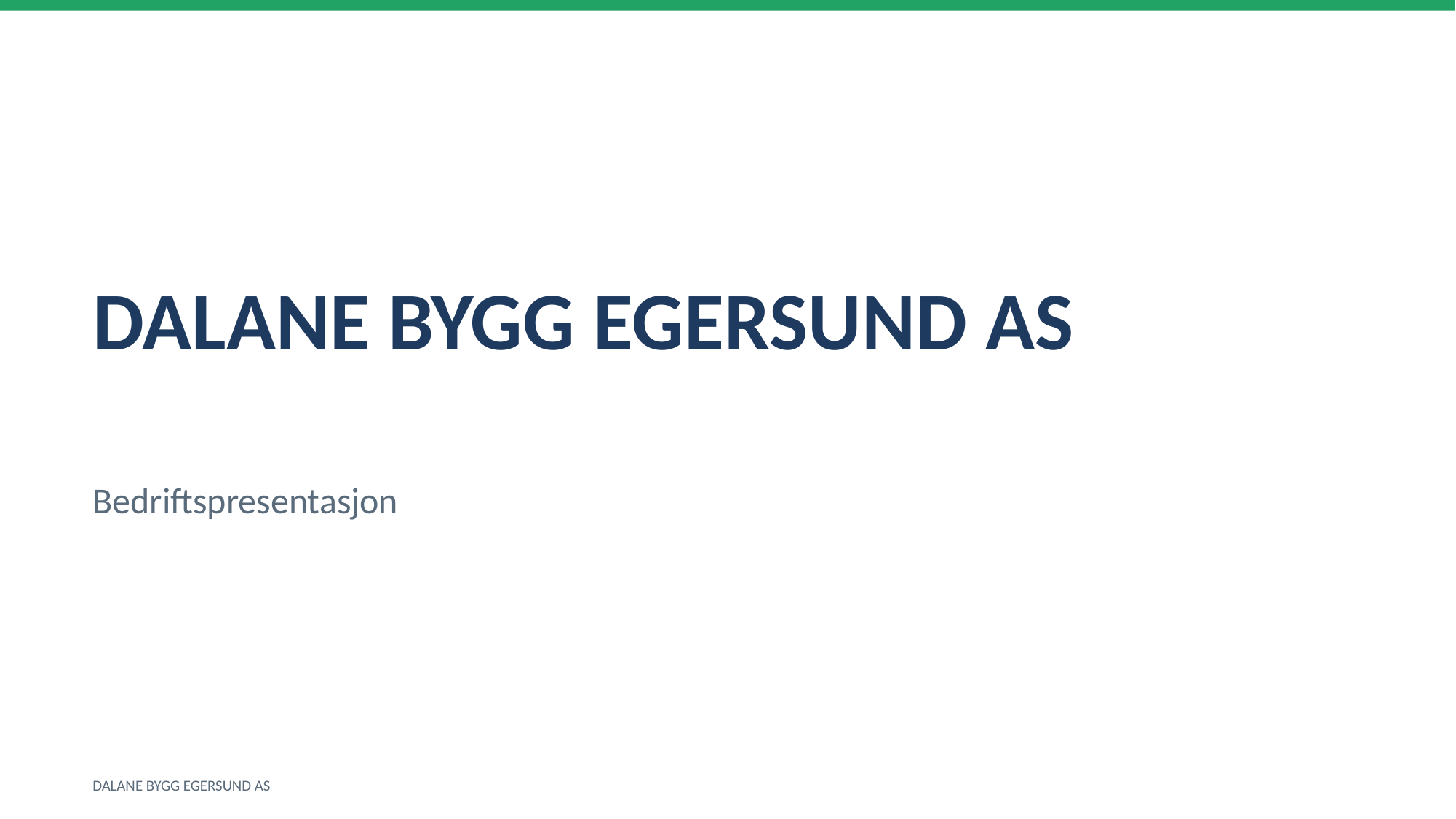

DALANE BYGG EGERSUND AS
Bedriftspresentasjon
DALANE BYGG EGERSUND AS